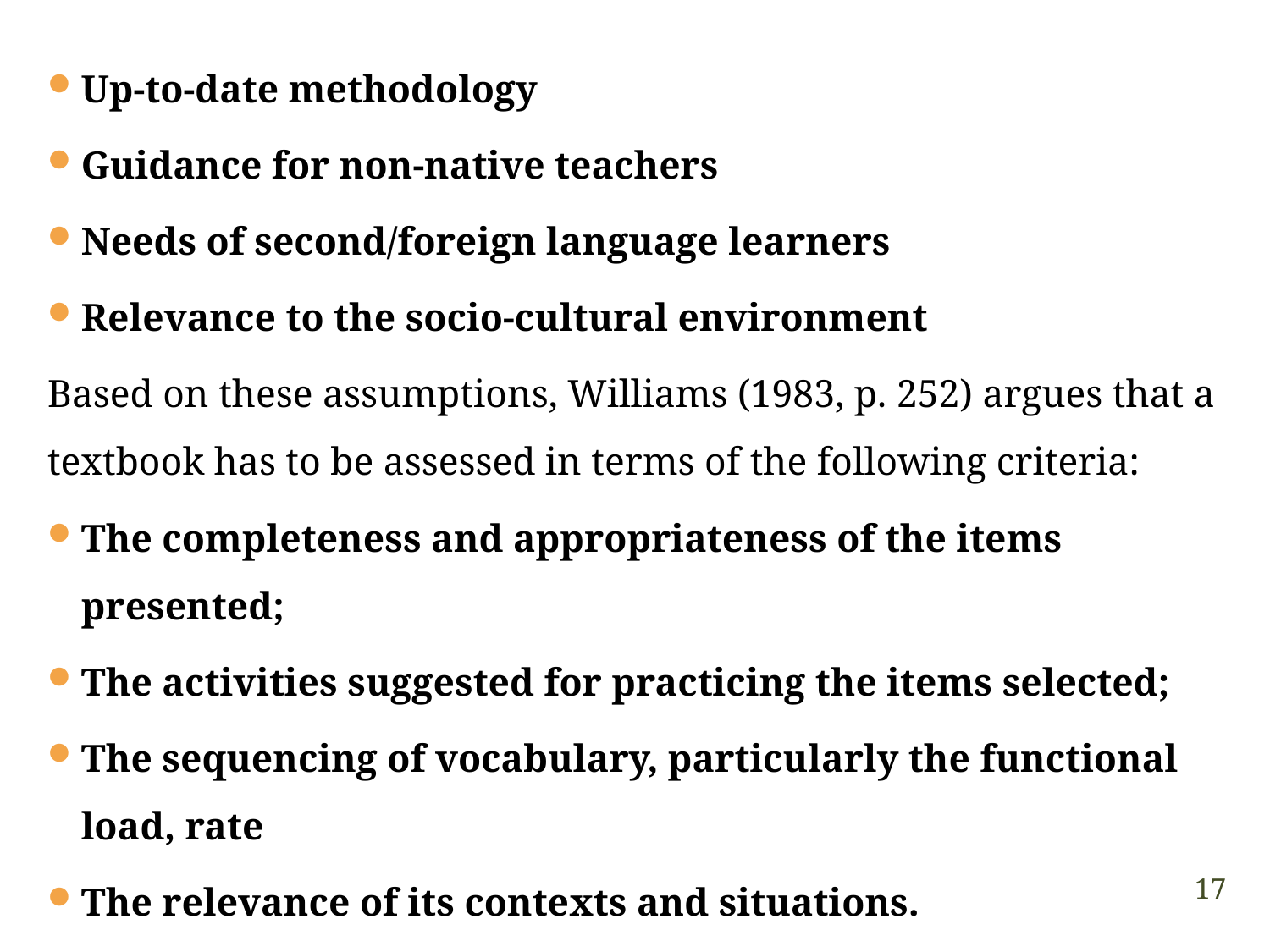

Up-to-date methodology
Guidance for non-native teachers
Needs of second/foreign language learners
Relevance to the socio-cultural environment
Based on these assumptions, Williams (1983, p. 252) argues that a textbook has to be assessed in terms of the following criteria:
The completeness and appropriateness of the items presented;
The activities suggested for practicing the items selected;
The sequencing of vocabulary, particularly the functional load, rate
The relevance of its contexts and situations.
17